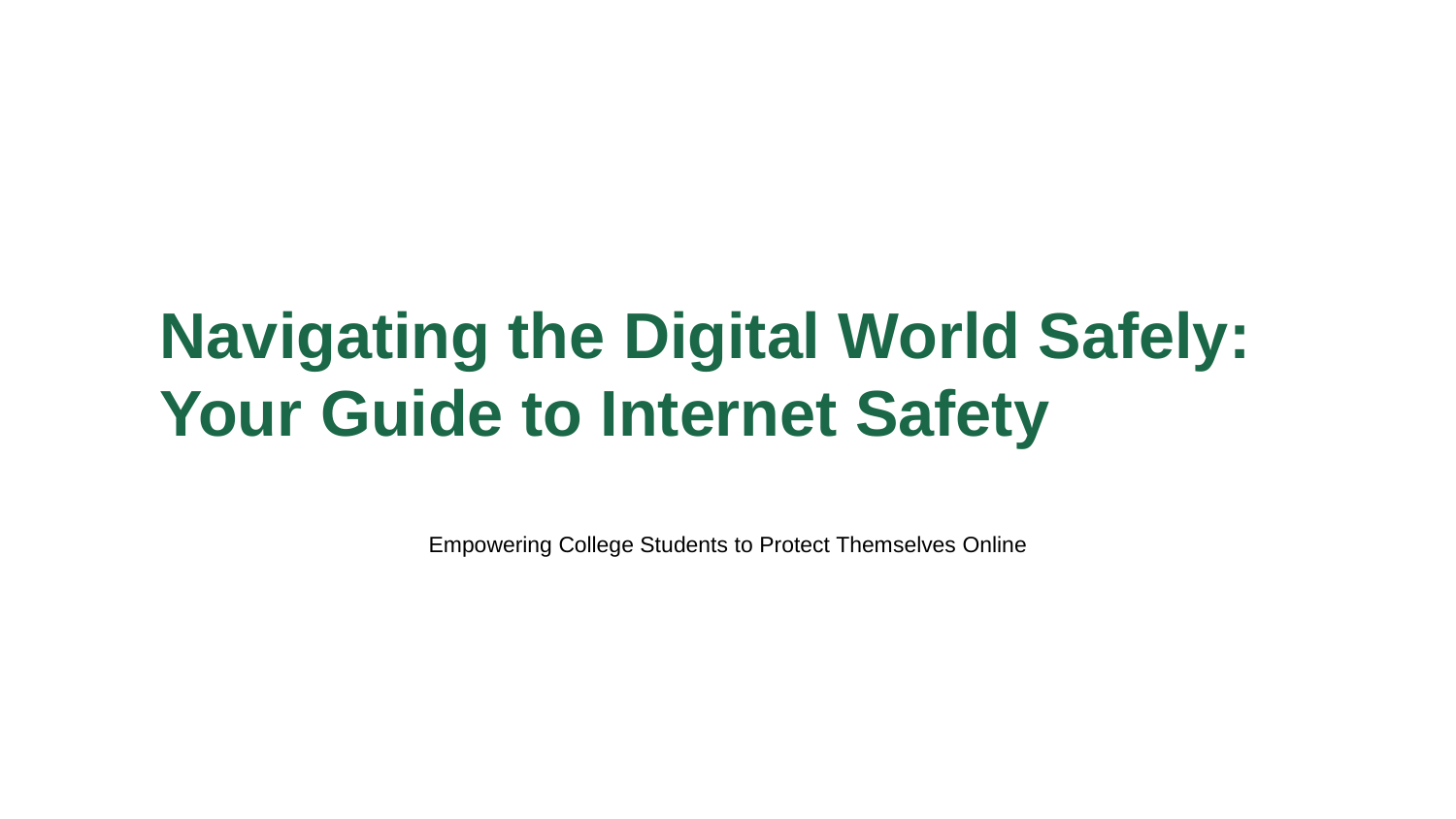

Navigating the Digital World Safely: Your Guide to Internet Safety

Empowering College Students to Protect Themselves Online